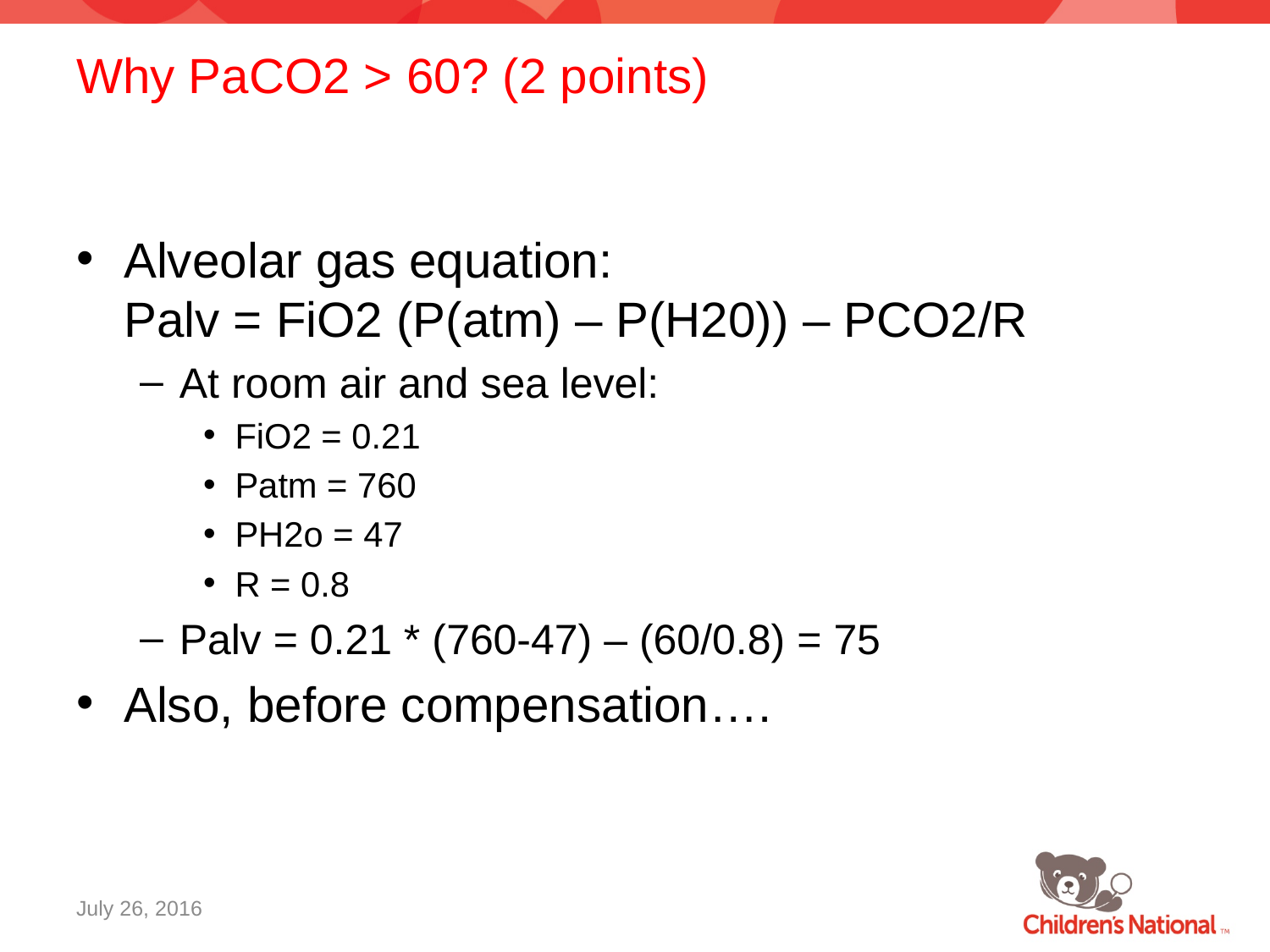

# Why PaCO2 > 60? (2 points)
Alveolar gas equation:
Palv = FiO2 (P(atm) – P(H20)) – PCO2/R
At room air and sea level:
FiO2 = 0.21
Patm = 760
PH2o = 47
R = 0.8
Palv = 0.21 * (760-47) – (60/0.8) = 75
Also, before compensation….
July 26, 2016